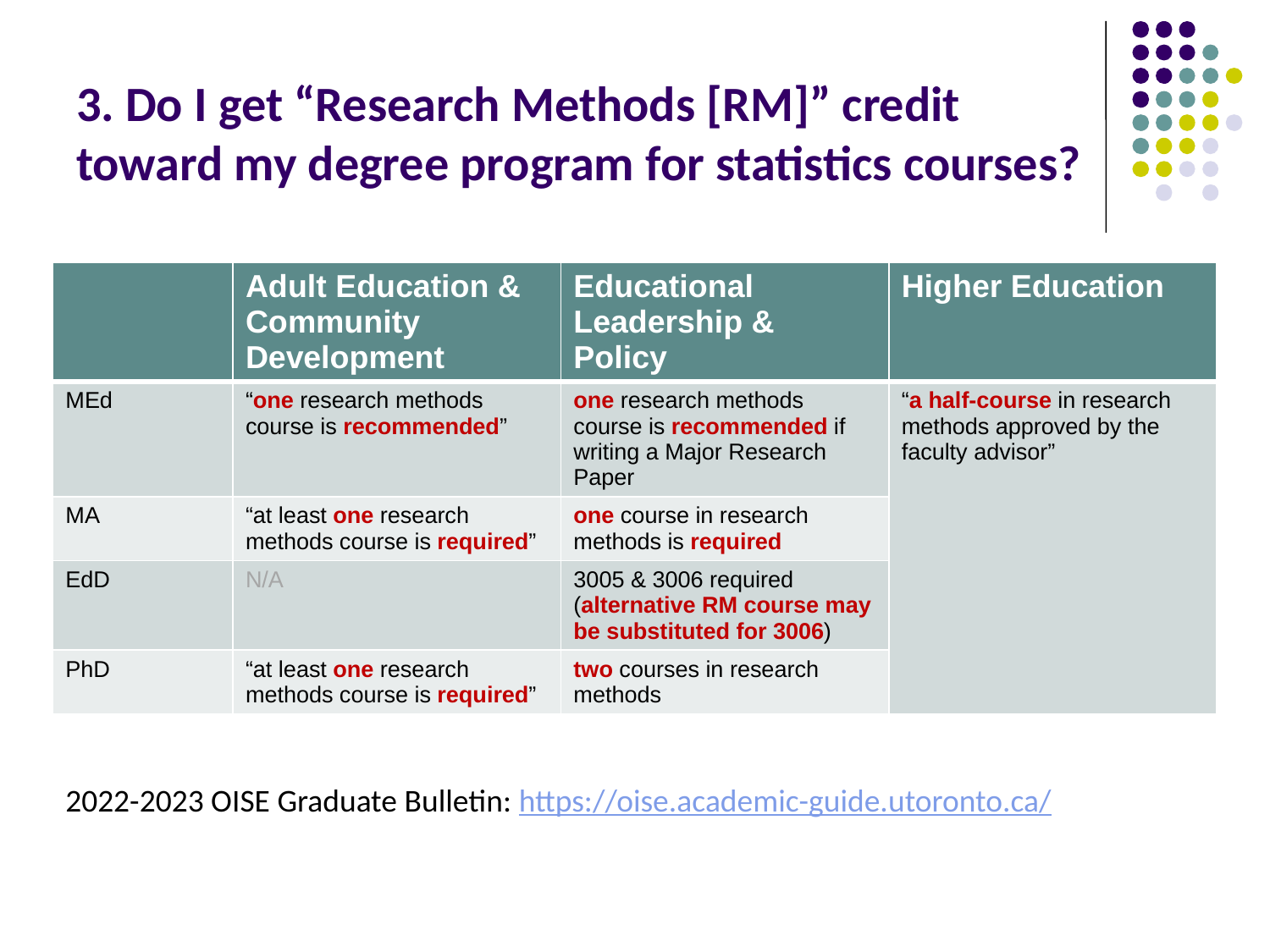

# 3. Do I get “Research Methods [RM]” credit toward my degree program for statistics courses?
|  | Adult Education & Community Development | Educational Leadership & Policy | Higher Education |
| --- | --- | --- | --- |
| MEd | “one research methods course is recommended” | one research methods course is recommended if writing a Major Research Paper | “a half-course in research methods approved by the faculty advisor” |
| MA | “at least one research methods course is required” | one course in research methods is required |  |
| EdD | N/A | 3005 & 3006 required (alternative RM course may be substituted for 3006) |  |
| PhD | “at least one research methods course is required” | two courses in research methods |  |
2022-2023 OISE Graduate Bulletin: https://oise.academic-guide.utoronto.ca/